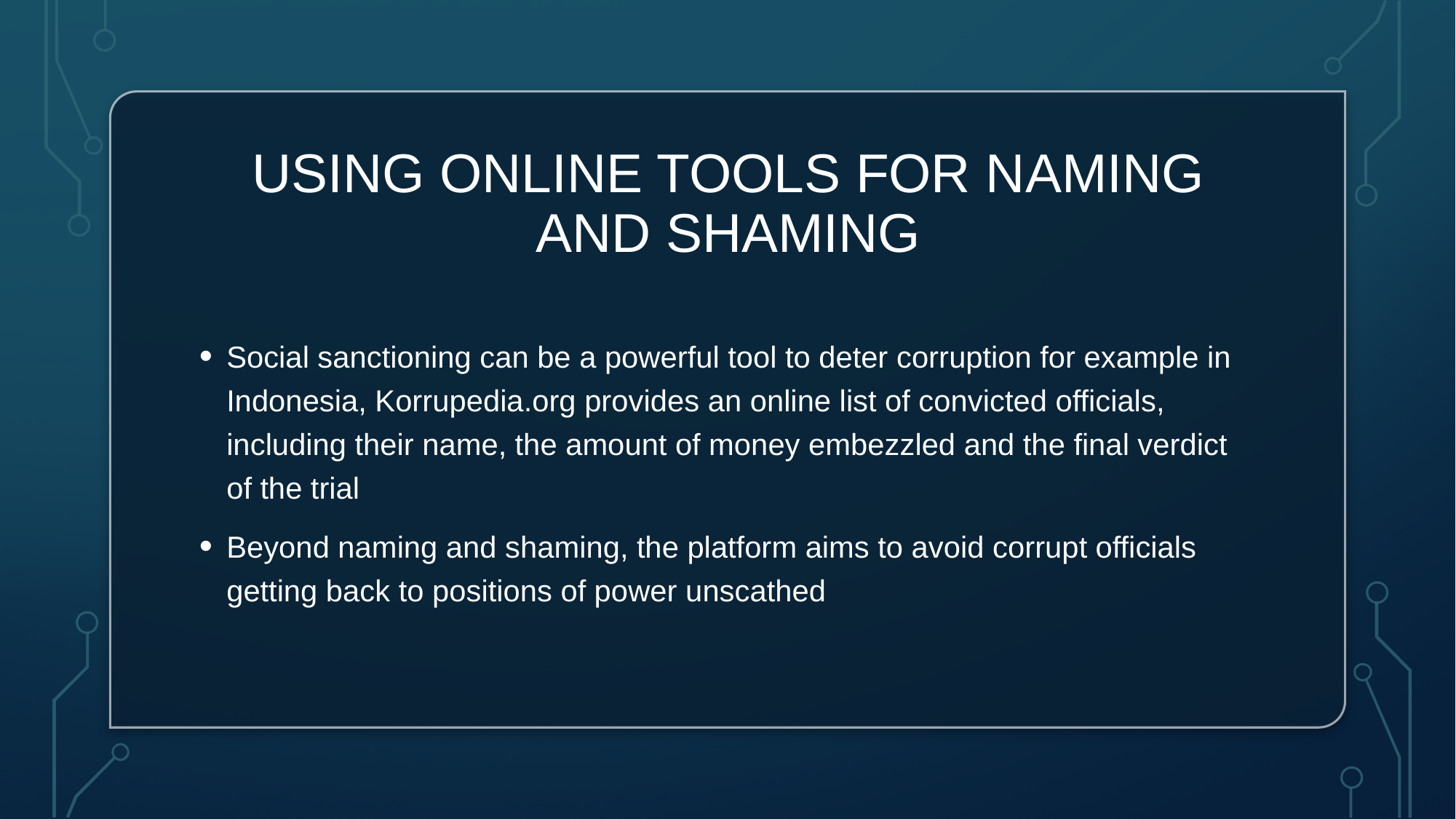

# Using online tools for naming and shaming
Social sanctioning can be a powerful tool to deter corruption for example in Indonesia, Korrupedia.org provides an online list of convicted officials, including their name, the amount of money embezzled and the final verdict of the trial
Beyond naming and shaming, the platform aims to avoid corrupt officials getting back to positions of power unscathed